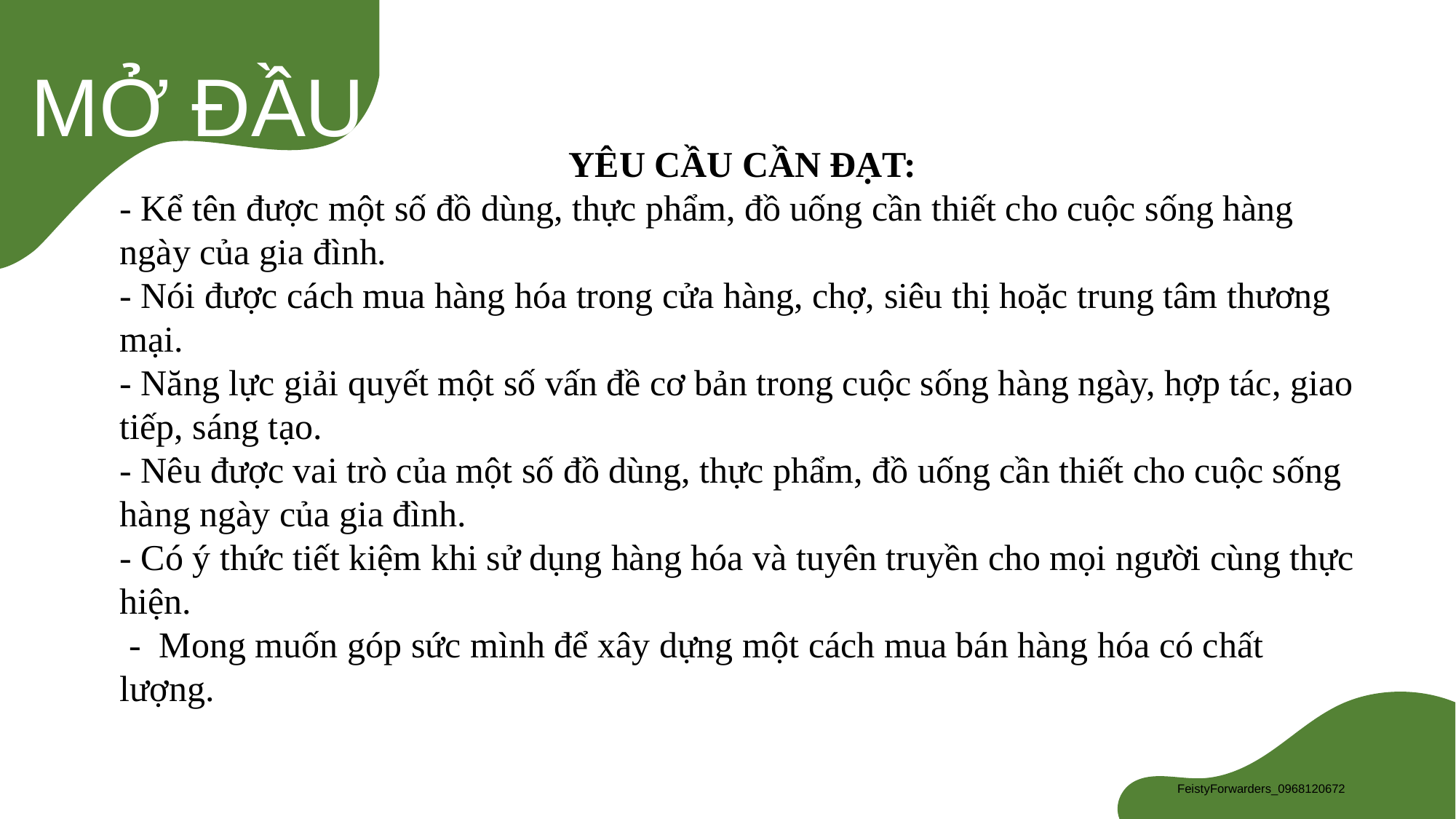

YÊU CẦU CẦN ĐẠT:
- Kể tên được một số đồ dùng, thực phẩm, đồ uống cần thiết cho cuộc sống hàng ngày của gia đình.
- Nói được cách mua hàng hóa trong cửa hàng, chợ, siêu thị hoặc trung tâm thương mại.
- Năng lực giải quyết một số vấn đề cơ bản trong cuộc sống hàng ngày, hợp tác, giao tiếp, sáng tạo.
- Nêu được vai trò của một số đồ dùng, thực phẩm, đồ uống cần thiết cho cuộc sống hàng ngày của gia đình.
- Có ý thức tiết kiệm khi sử dụng hàng hóa và tuyên truyền cho mọi người cùng thực hiện.
 -  Mong muốn góp sức mình để xây dựng một cách mua bán hàng hóa có chất lượng.